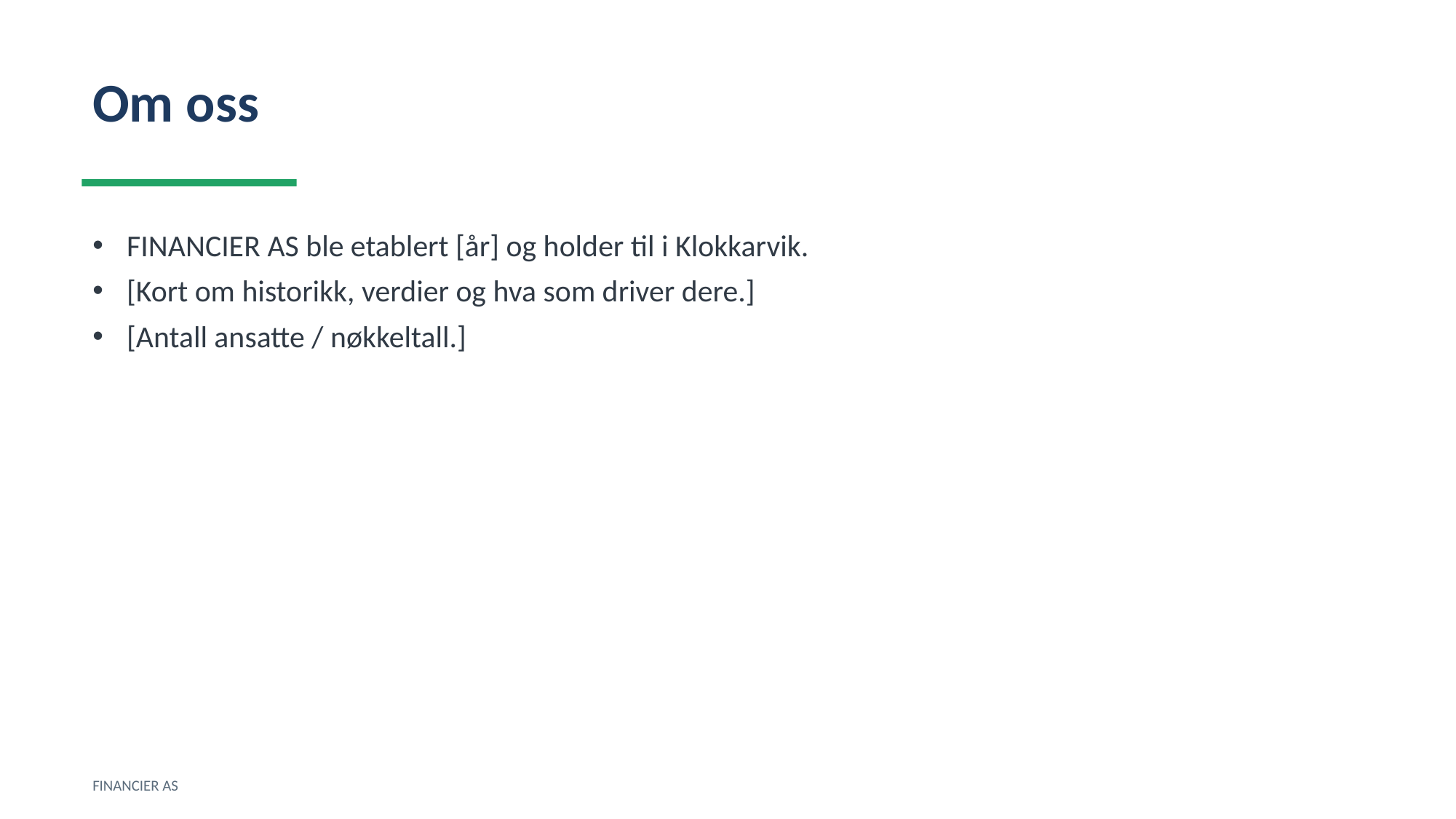

Om oss

FINANCIER AS ble etablert [år] og holder til i Klokkarvik.
[Kort om historikk, verdier og hva som driver dere.]
[Antall ansatte / nøkkeltall.]
FINANCIER AS